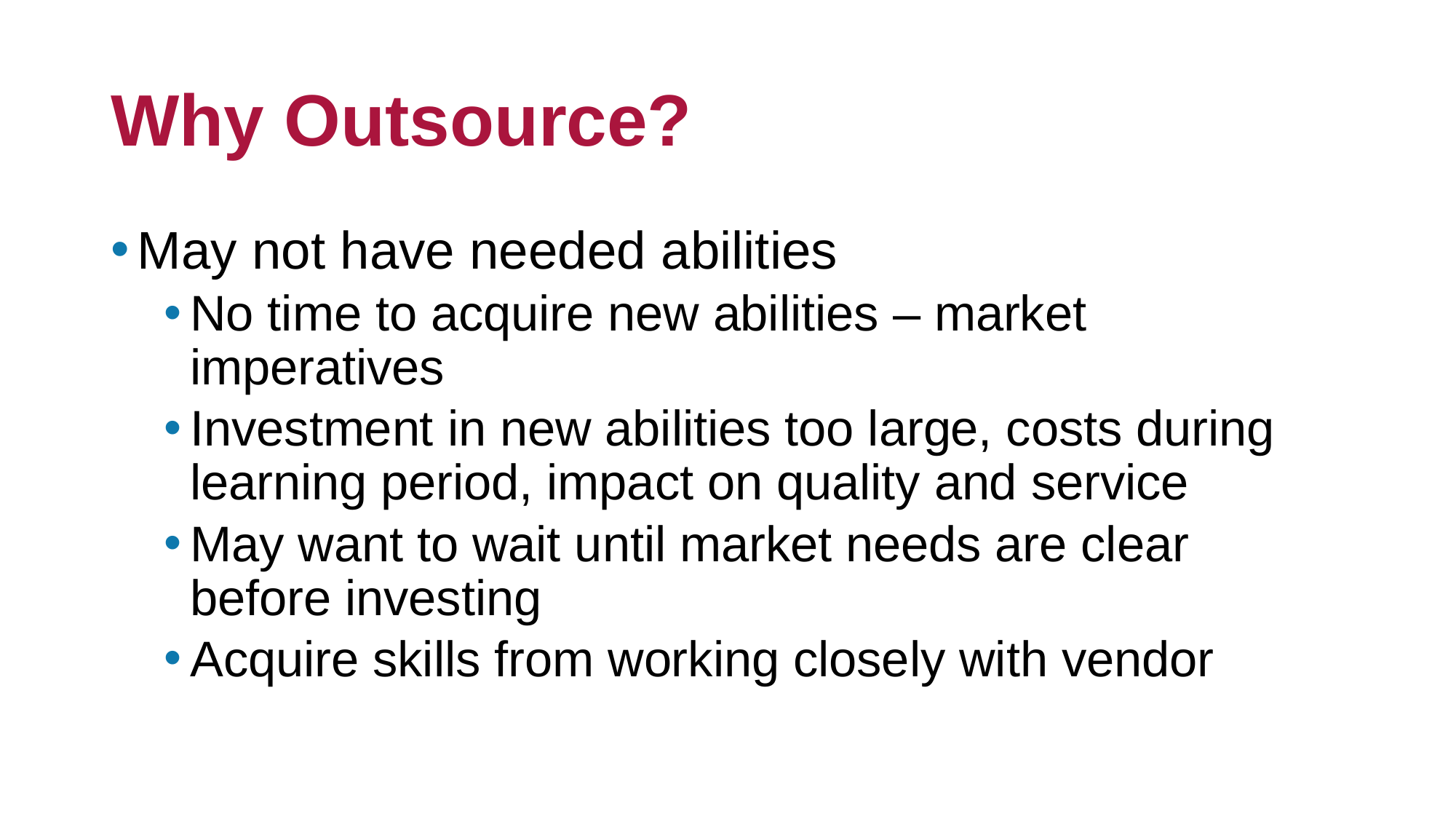

# Why Outsource?
May not have needed abilities
No time to acquire new abilities – market imperatives
Investment in new abilities too large, costs during learning period, impact on quality and service
May want to wait until market needs are clear before investing
Acquire skills from working closely with vendor